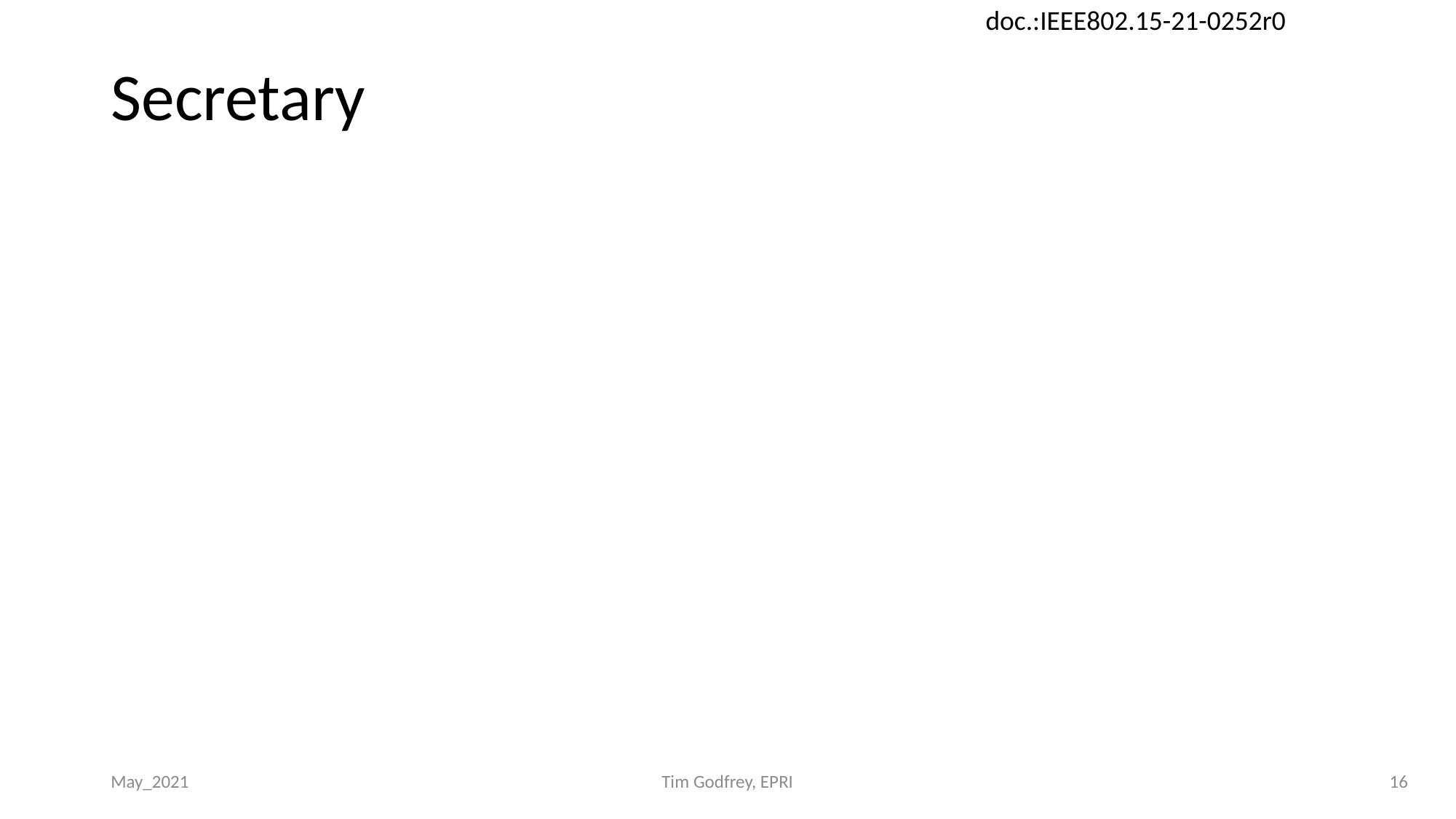

# Secretary

May_2021
Tim Godfrey, EPRI
16